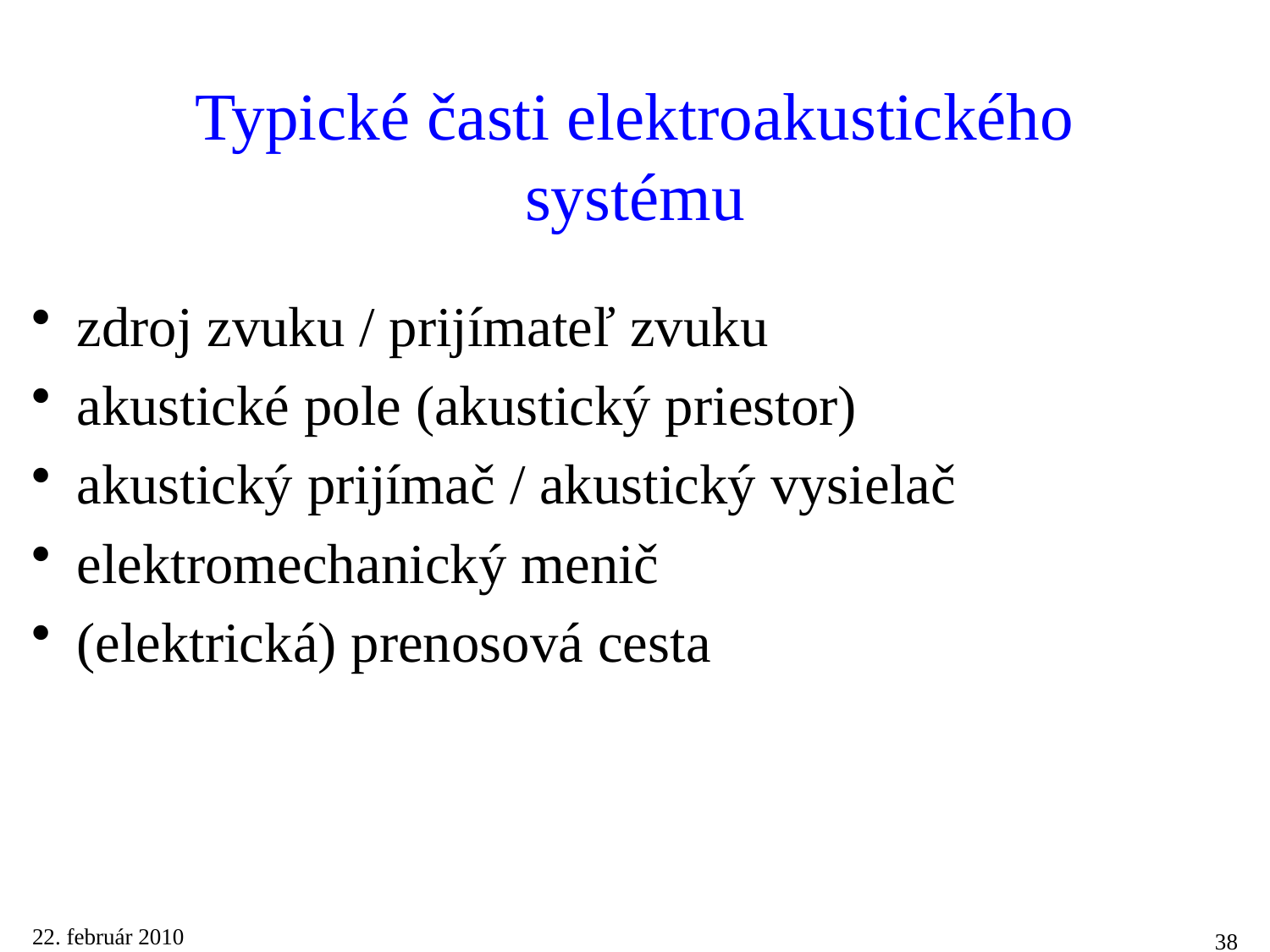

# Typické časti elektroakustického systému
zdroj zvuku / prijímateľ zvuku
akustické pole (akustický priestor)
akustický prijímač / akustický vysielač
elektromechanický menič
(elektrická) prenosová cesta
22. február 2010
38